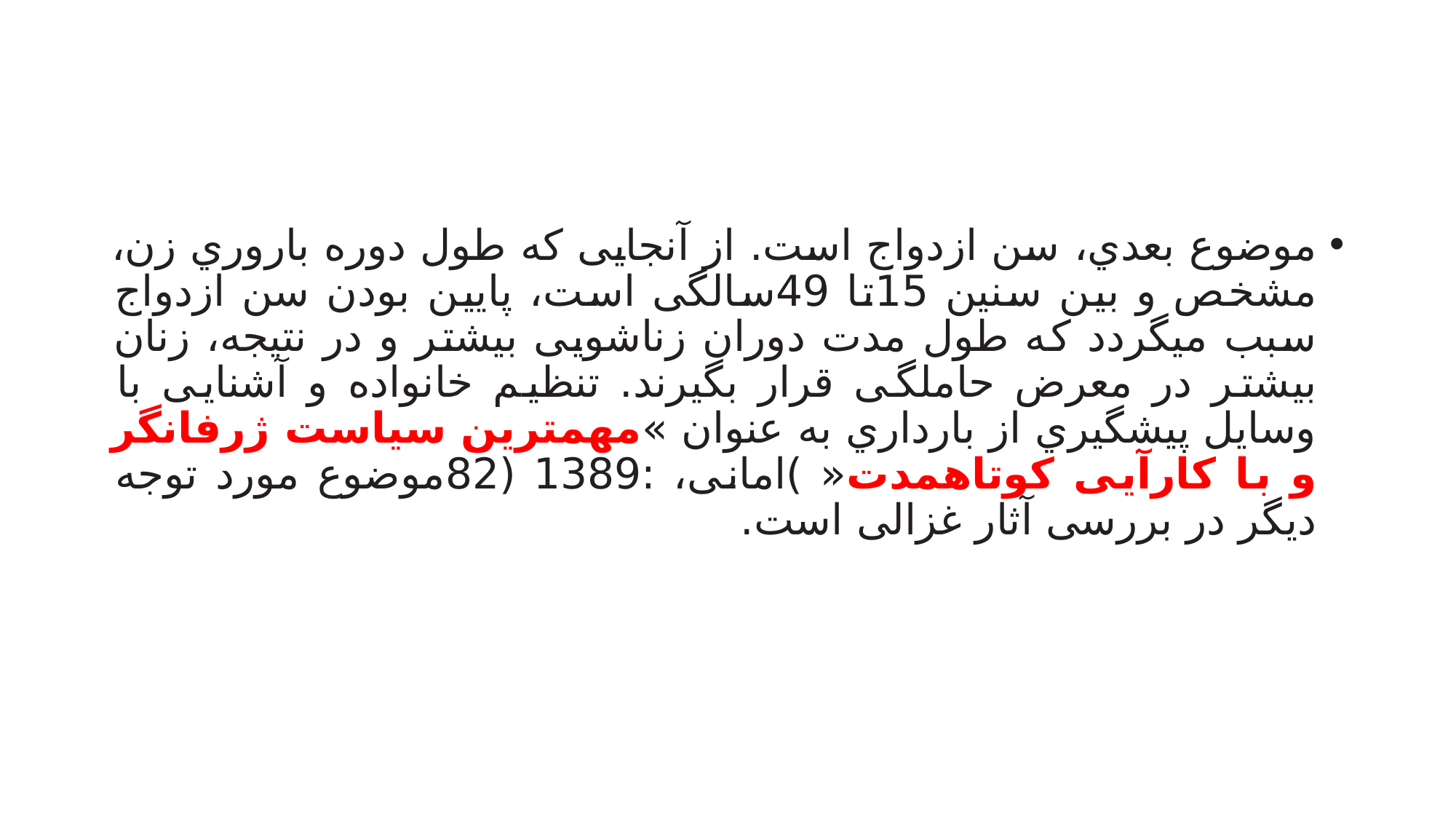

#
موضوع بعدي، سن ازدواج است. از آنجایی که طول دوره باروري زن، مشخص و بین سنین 15تا 49سالگی است، پایین بودن سن ازدواج سبب میگردد که طول مدت دوران زناشویی بیشتر و در نتیجه، زنان بیشتر در معرض حاملگی قرار بگیرند. تنظیم خانواده و آشنایی با وسایل پیشگیري از بارداري به عنوان »مهمترین سیاست ژرفانگر و با کارآیی کوتاهمدت« )امانی، :1389 (82موضوع مورد توجه دیگر در بررسی آثار غزالی است.